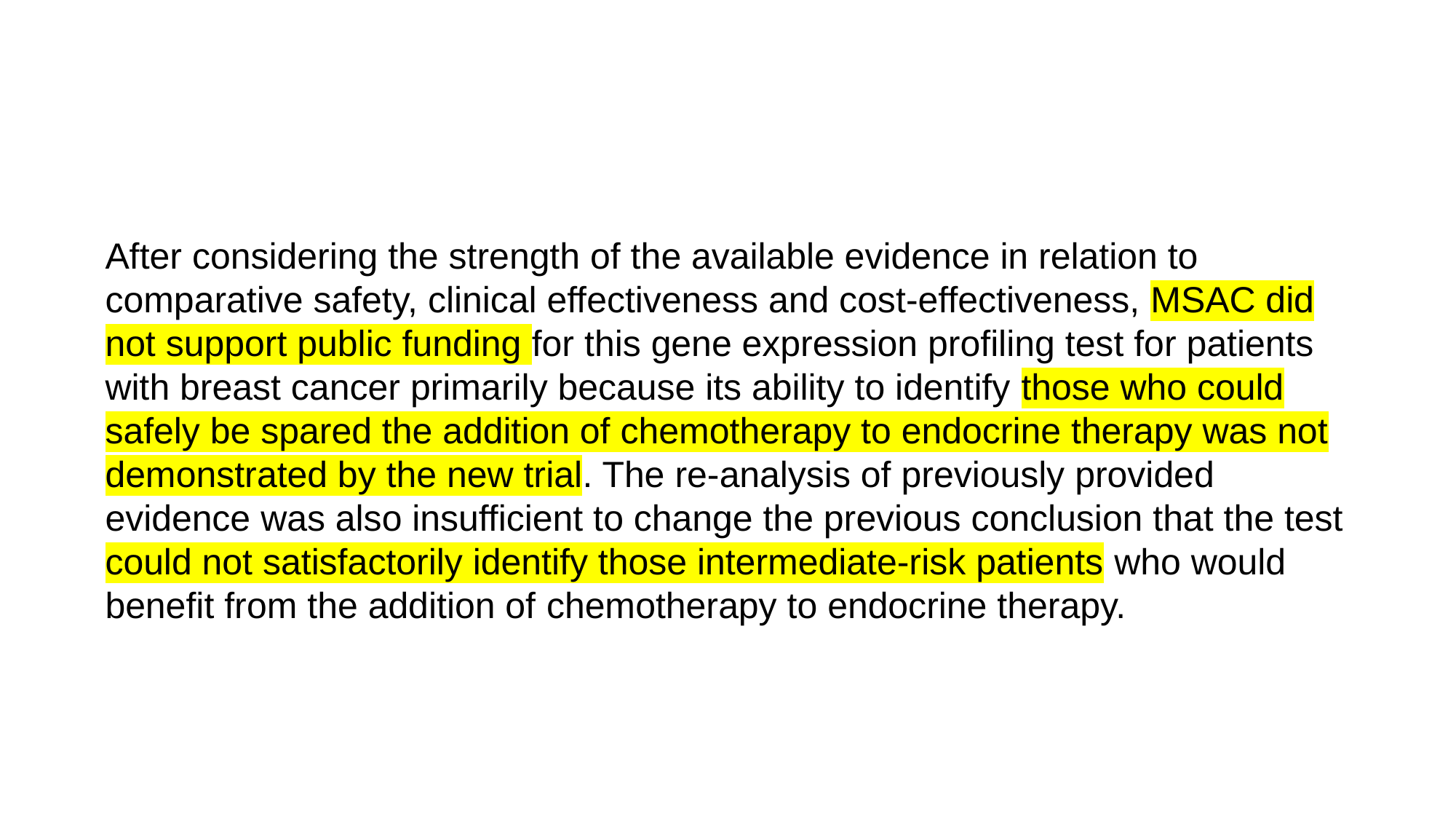

After considering the strength of the available evidence in relation to comparative safety, clinical effectiveness and cost-effectiveness, MSAC did not support public funding for this gene expression profiling test for patients with breast cancer primarily because its ability to identify those who could safely be spared the addition of chemotherapy to endocrine therapy was not demonstrated by the new trial. The re-analysis of previously provided evidence was also insufficient to change the previous conclusion that the test could not satisfactorily identify those intermediate-risk patients who would benefit from the addition of chemotherapy to endocrine therapy.